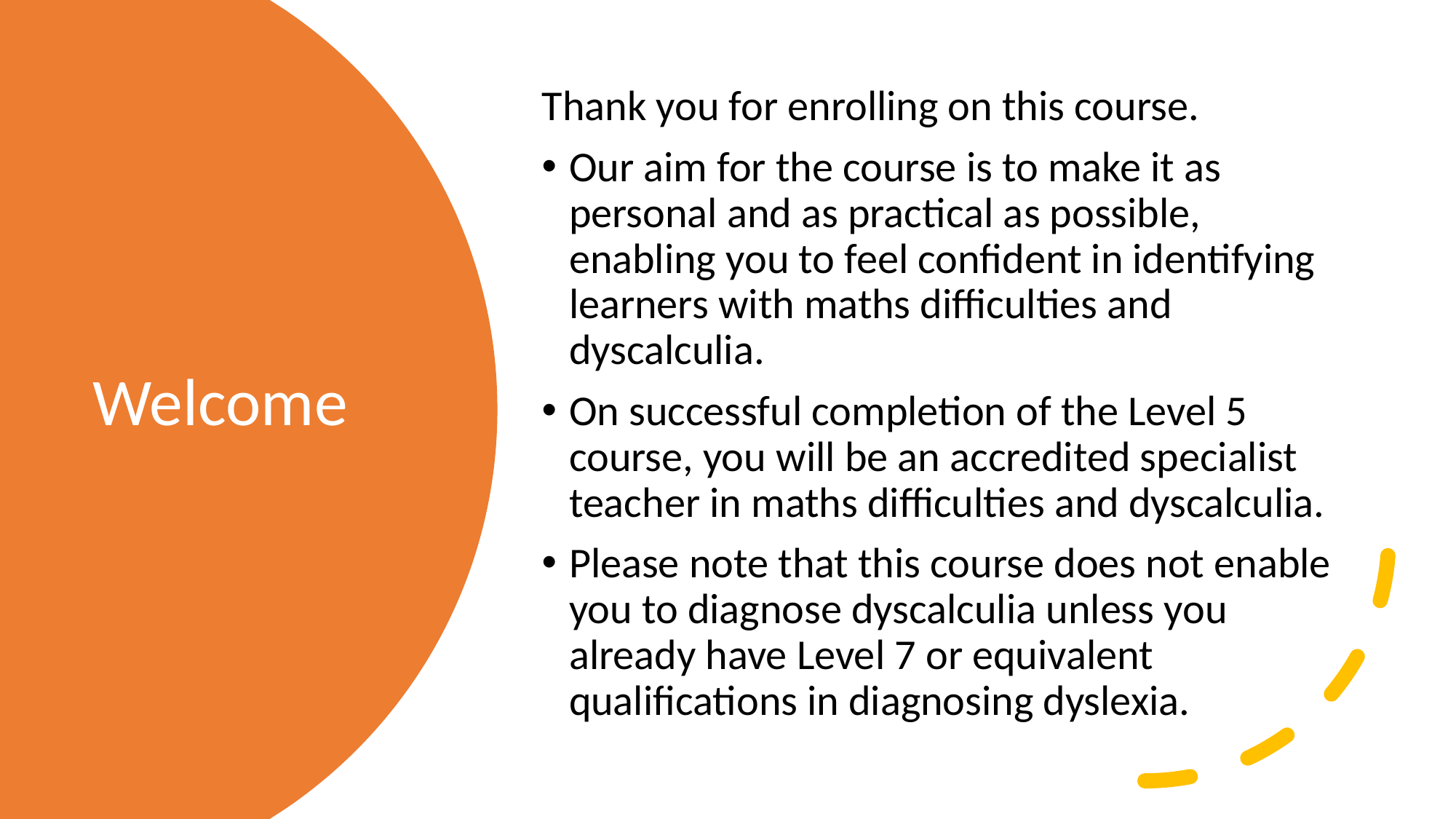

Thank you for enrolling on this course.
Our aim for the course is to make it as personal and as practical as possible, enabling you to feel confident in identifying learners with maths difficulties and dyscalculia.
On successful completion of the Level 5 course, you will be an accredited specialist teacher in maths difficulties and dyscalculia.
Please note that this course does not enable you to diagnose dyscalculia unless you already have Level 7 or equivalent qualifications in diagnosing dyslexia.
# Welcome